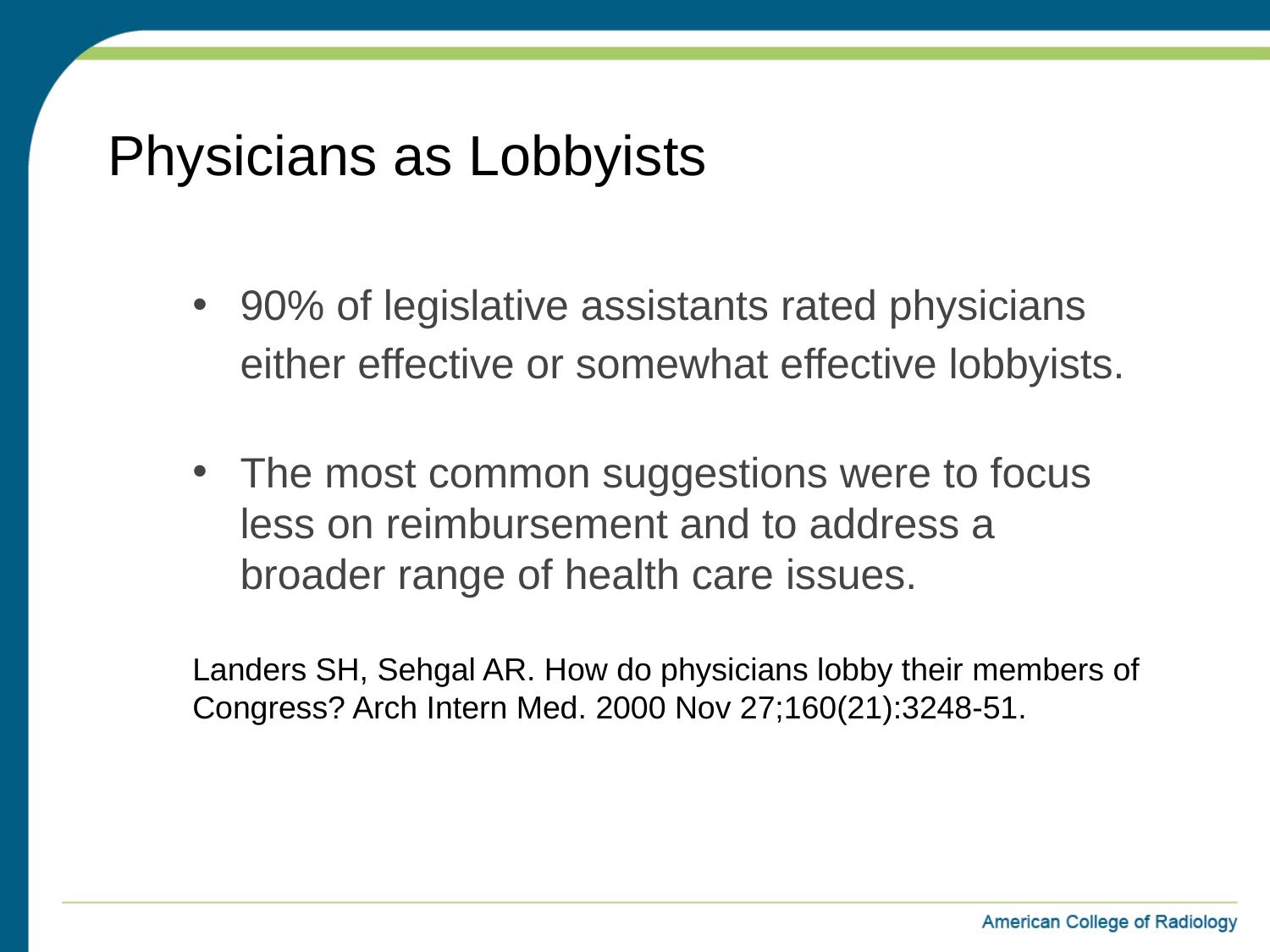

# Physicians as Lobbyists
90% of legislative assistants rated physicians either effective or somewhat effective lobbyists.

The most common suggestions were to focus less on reimbursement and to address a broader range of health care issues.

Landers SH, Sehgal AR. How do physicians lobby their members of Congress? Arch Intern Med. 2000 Nov 27;160(21):3248-51.